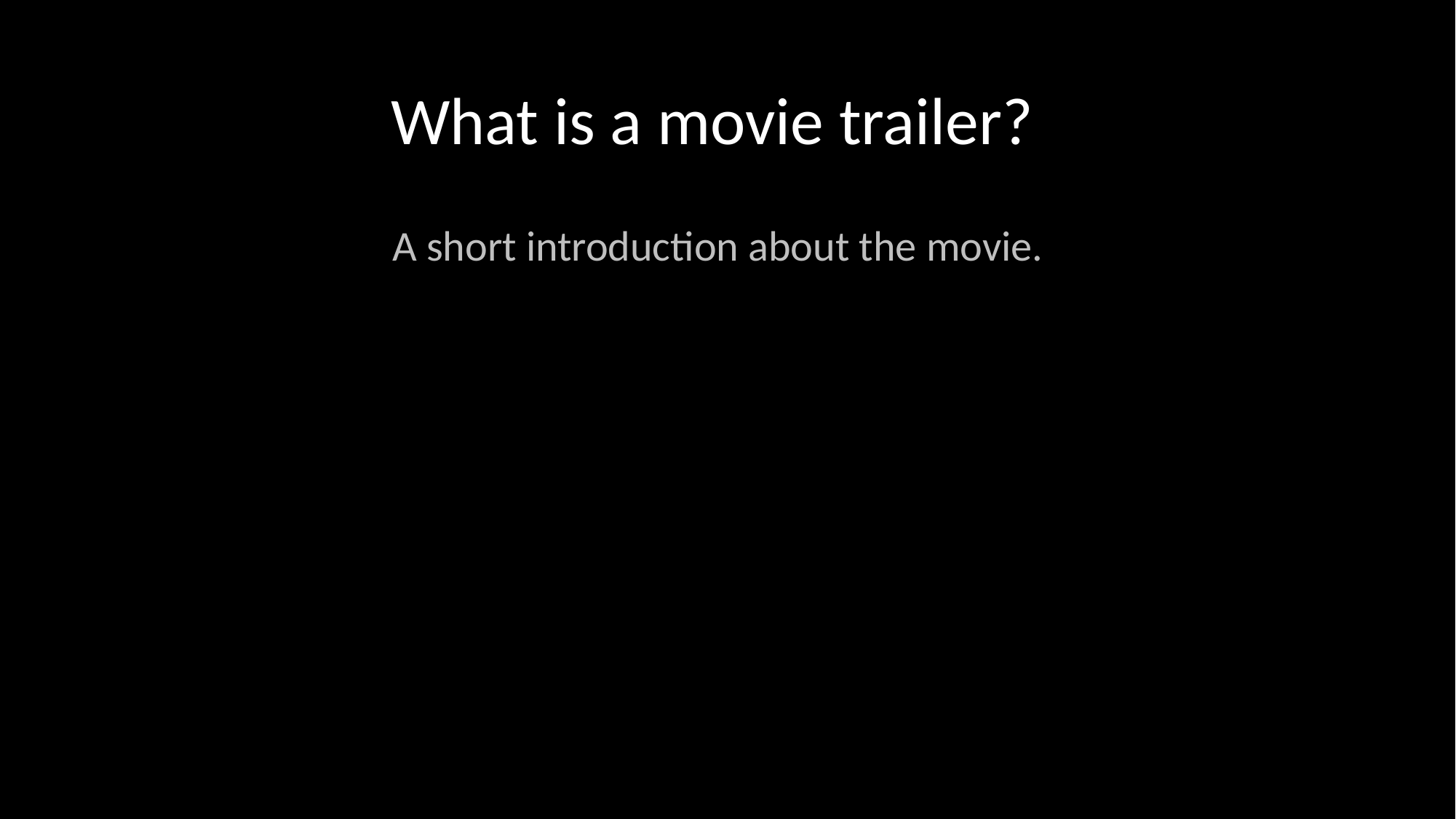

# What is a movie trailer?
A short introduction about the movie.